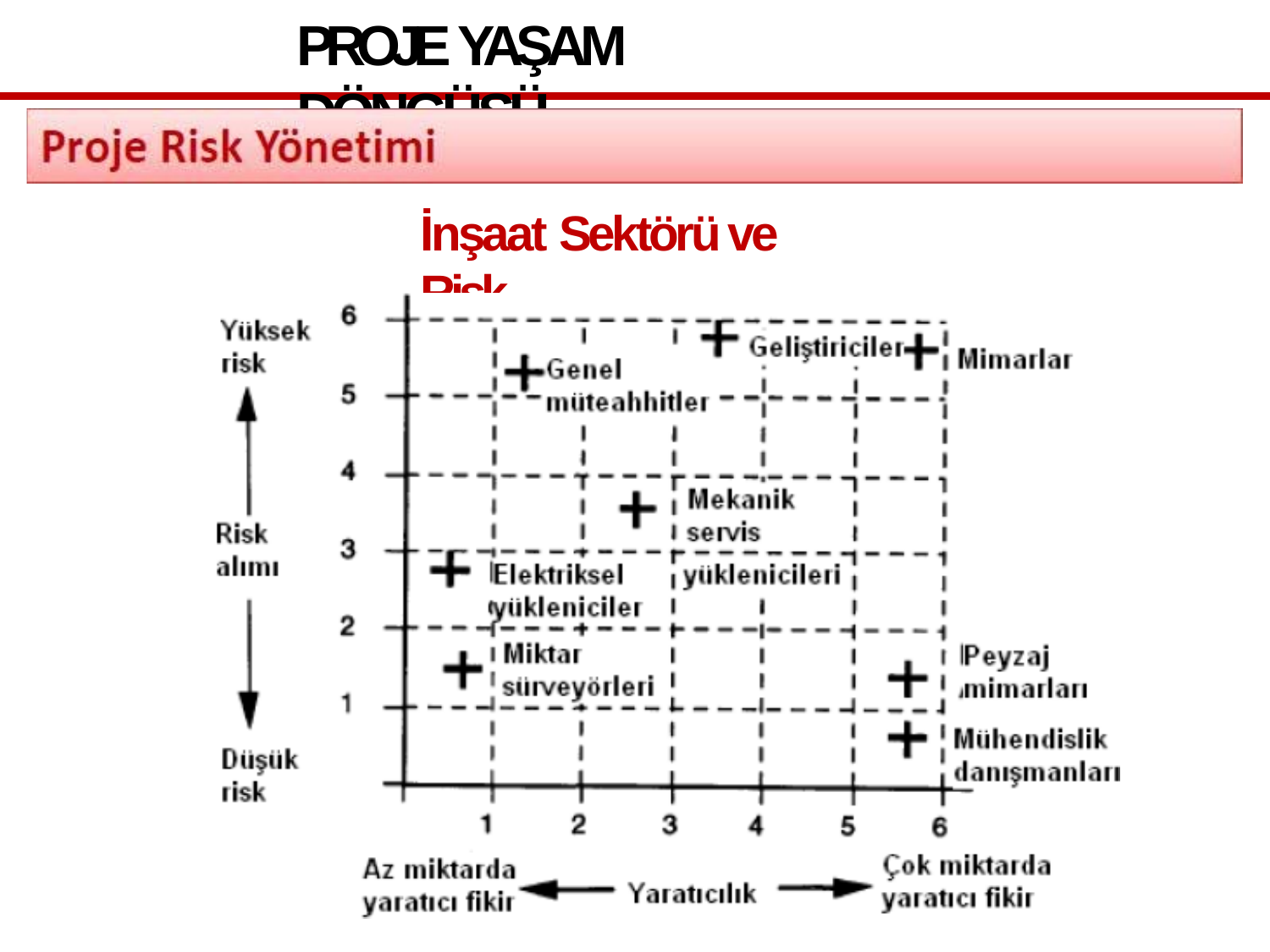

PROJE YAŞAM DÖNGÜSÜ

İnşaat Sektörü ve Risk